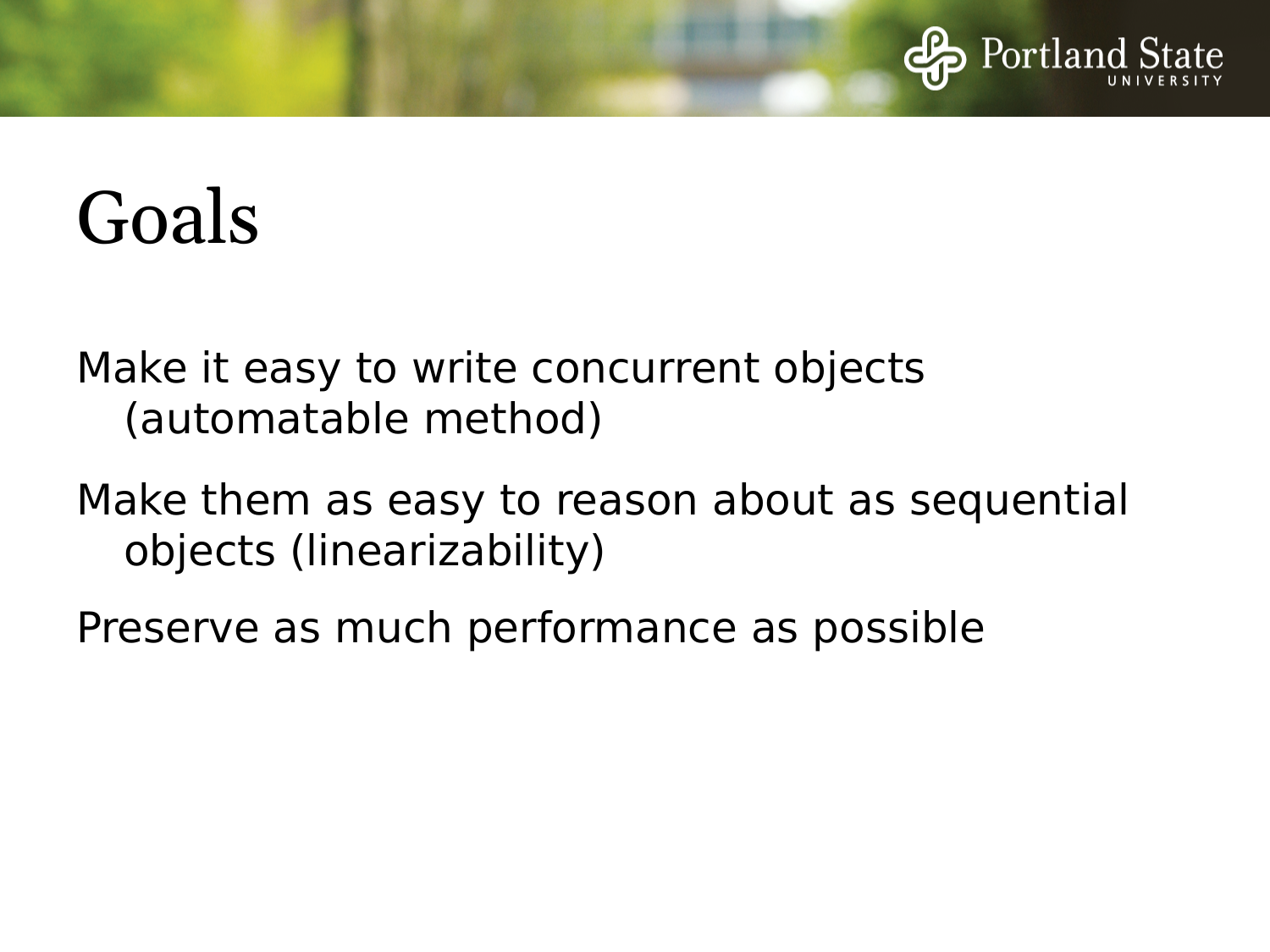

# Goals
Make it easy to write concurrent objects (automatable method)

Make them as easy to reason about as sequential objects (linearizability)

Preserve as much performance as possible